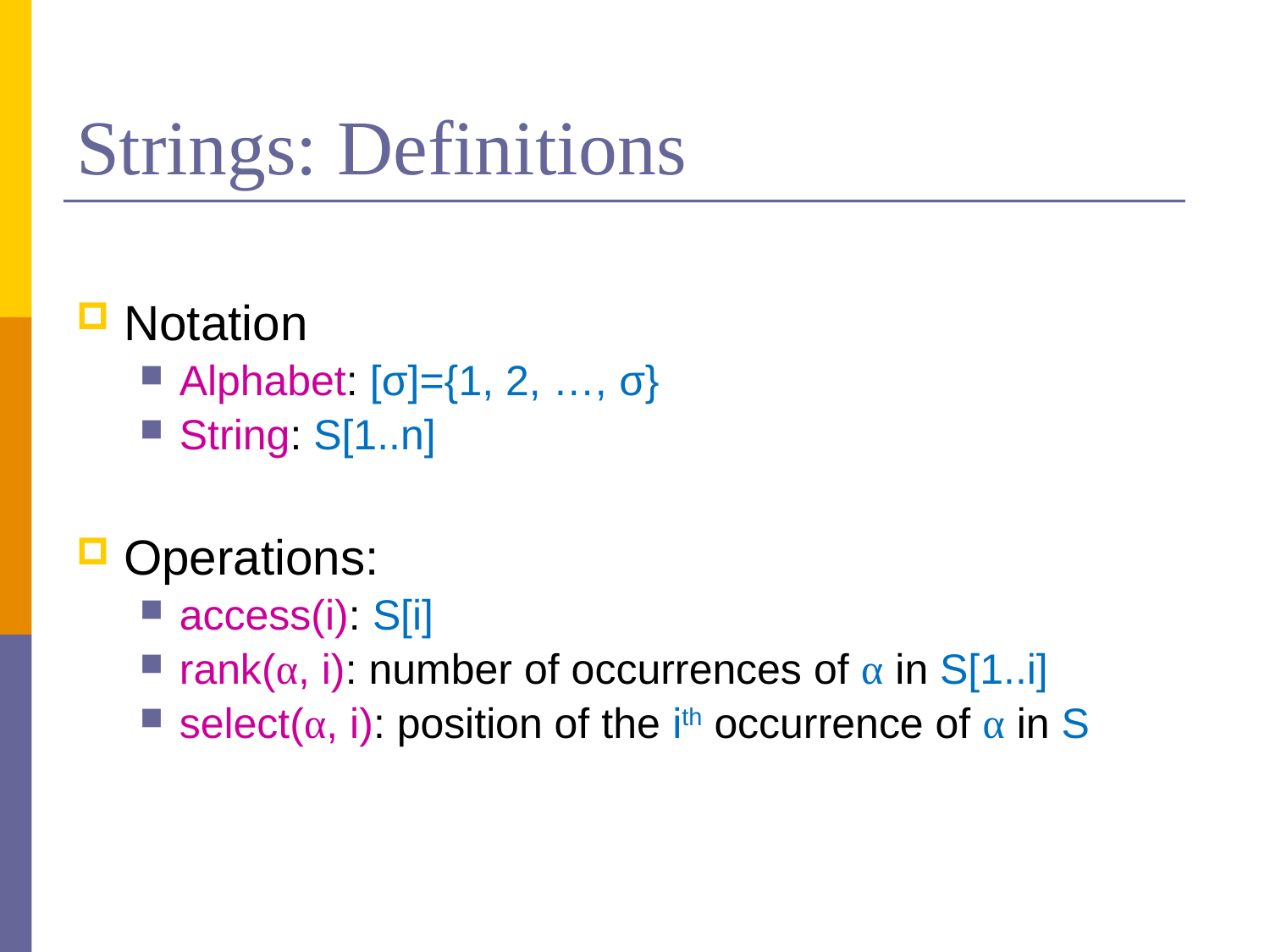

# Strings: Definitions

Notation
Alphabet: [σ]={1, 2, …, σ}
String: S[1..n]

Operations:
access(i): S[i]
rank(α, i): number of occurrences of α in S[1..i]
select(α, i): position of the ith occurrence of α in S